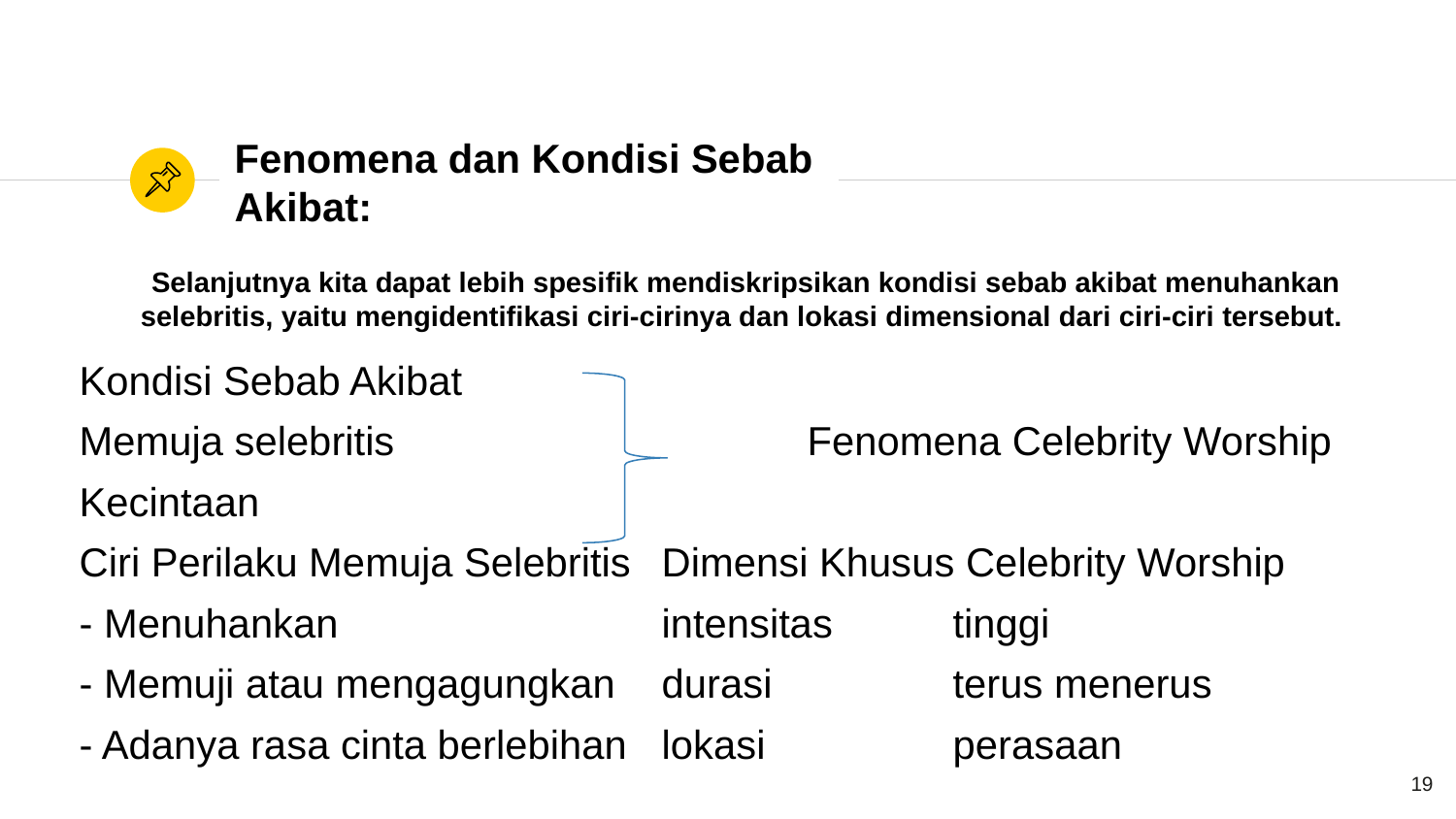

# Fenomena dan Kondisi Sebab Akibat:

Selanjutnya kita dapat lebih spesifik mendiskripsikan kondisi sebab akibat menuhankan selebritis, yaitu mengidentifikasi ciri-cirinya dan lokasi dimensional dari ciri-ciri tersebut.
Kondisi Sebab Akibat
Memuja selebritis	  		Fenomena Celebrity Worship
Kecintaan
Ciri Perilaku Memuja Selebritis	Dimensi Khusus Celebrity Worship
- Menuhankan			intensitas	tinggi
- Memuji atau mengagungkan	durasi		terus menerus
- Adanya rasa cinta berlebihan	lokasi		perasaan

19